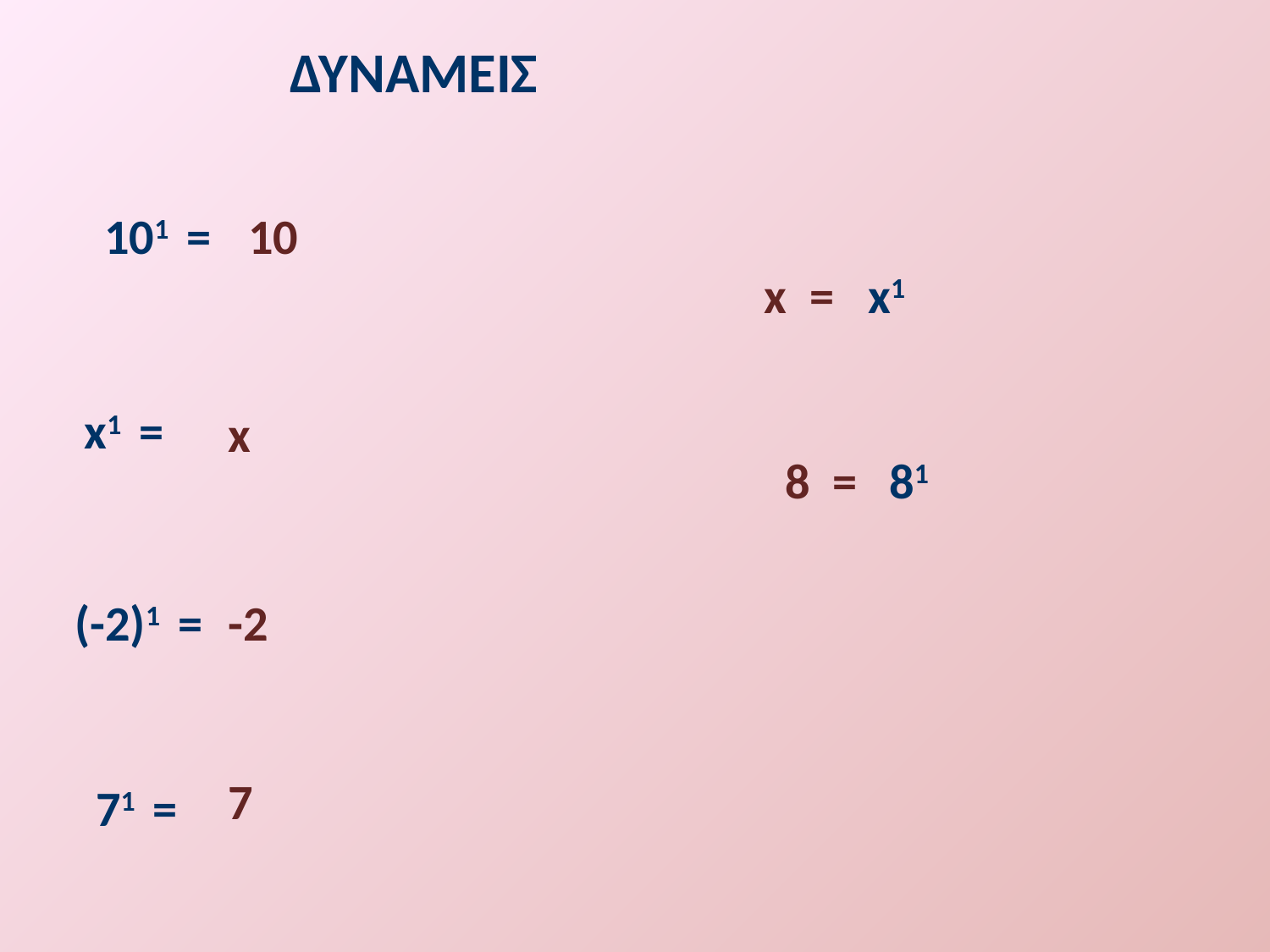

ΔΥΝΑΜΕΙΣ
101  =
 10
 x  =
x1
x1  =
 x
 8  =
81
(-2)1  =
 -2
 7
71  =